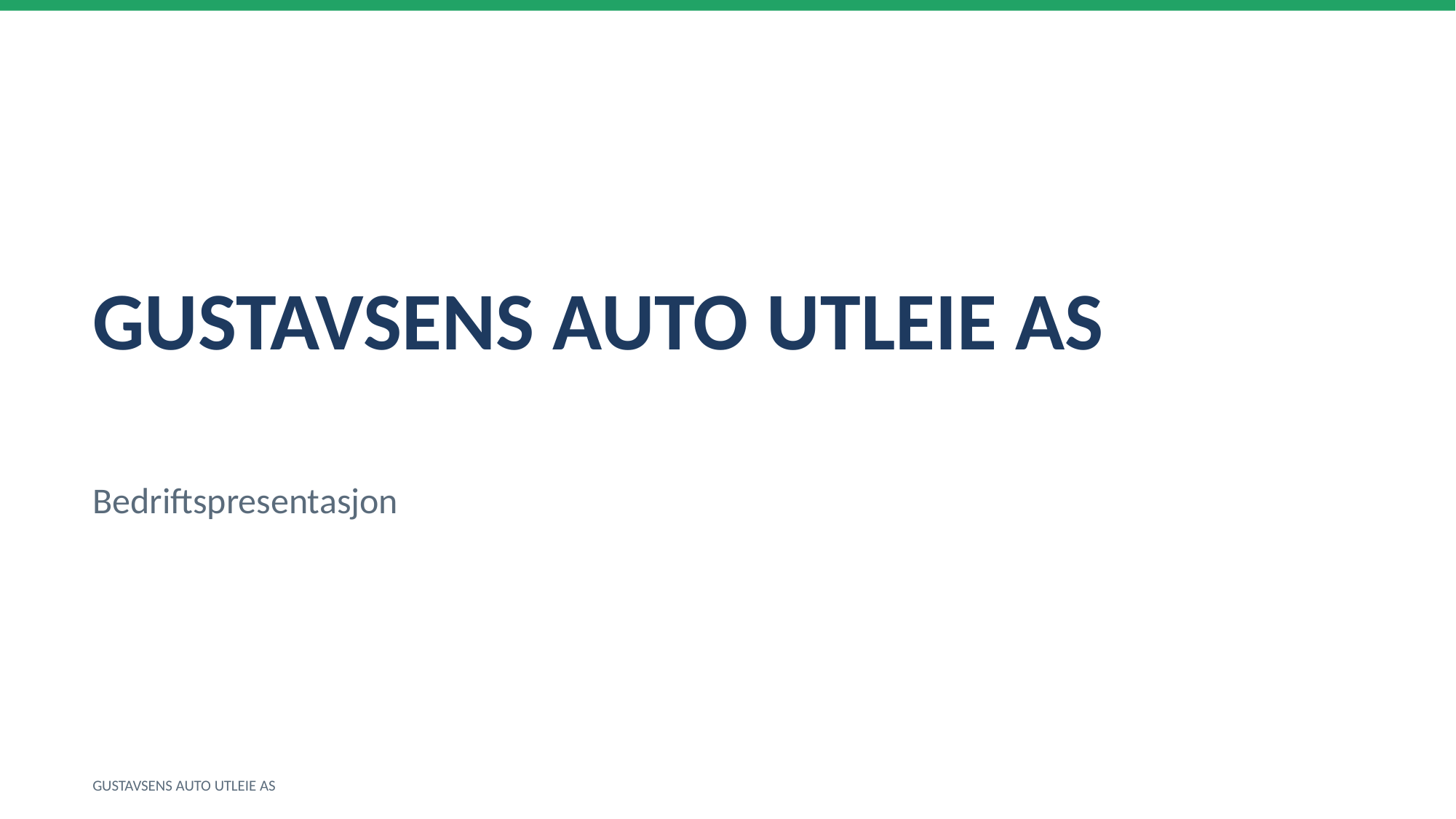

GUSTAVSENS AUTO UTLEIE AS
Bedriftspresentasjon
GUSTAVSENS AUTO UTLEIE AS